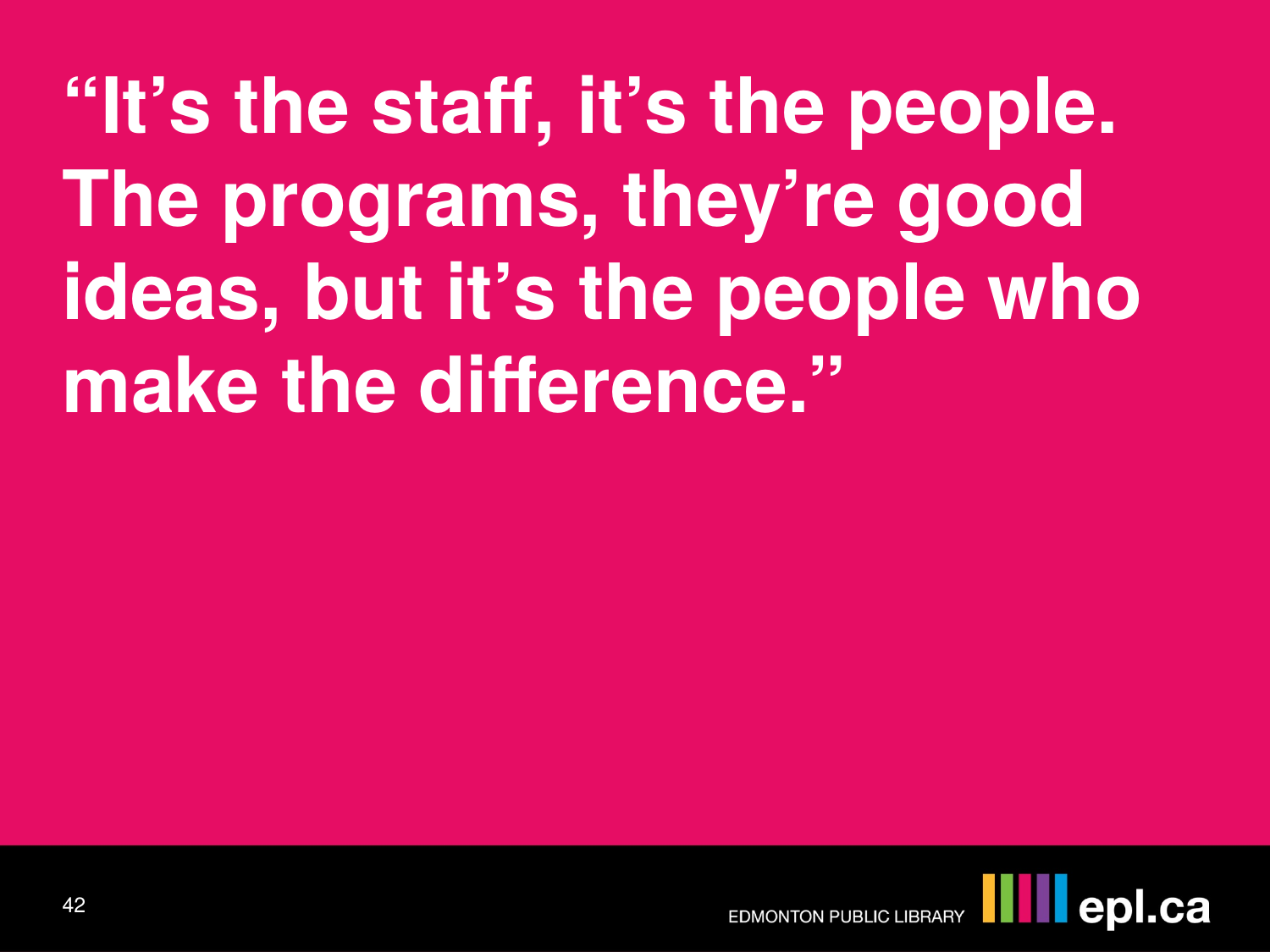

“It’s the staff, it’s the people. The programs, they’re good ideas, but it’s the people who make the difference.”

42